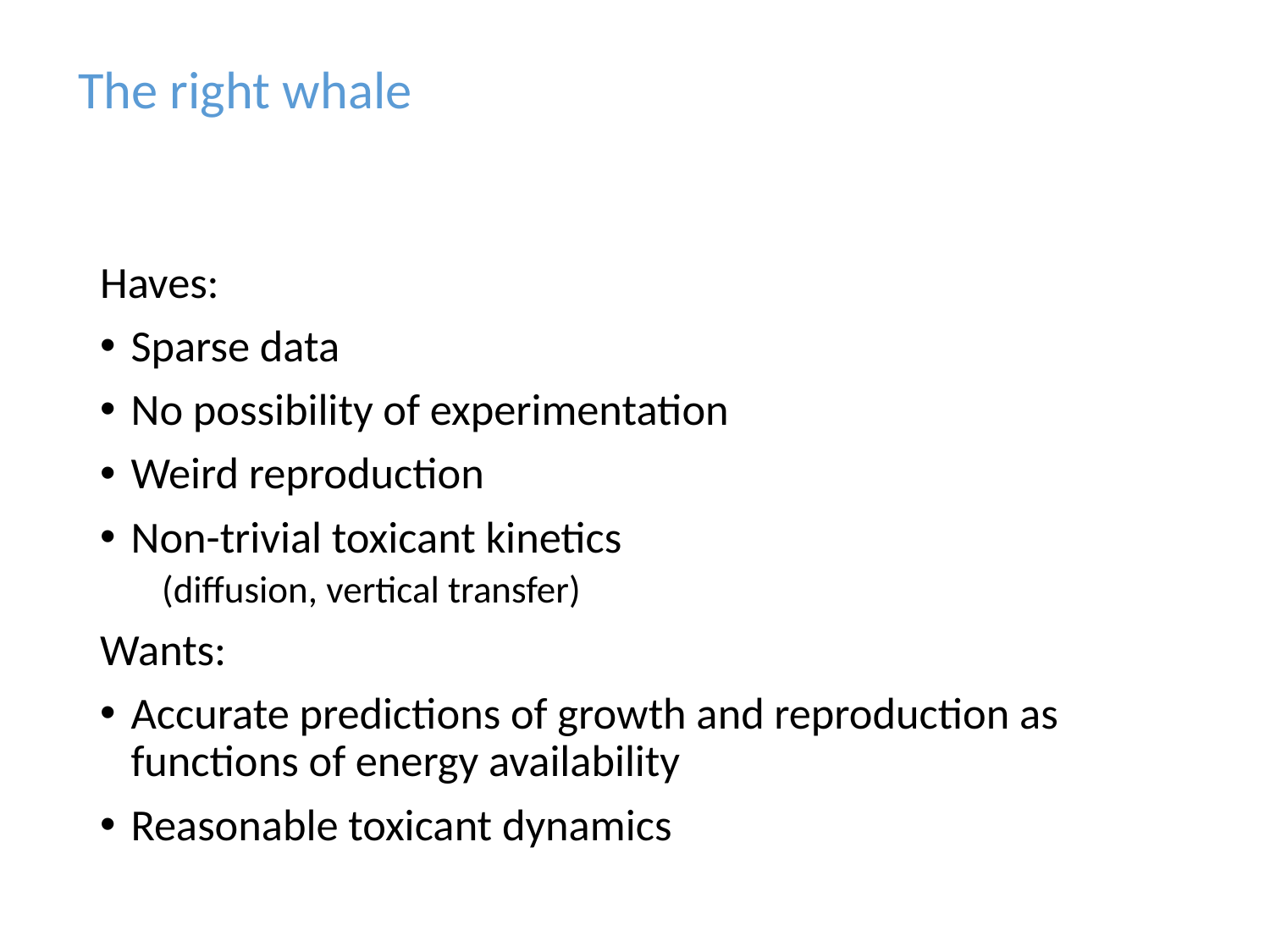

The right whale
Haves:
Sparse data
No possibility of experimentation
Weird reproduction
Non-trivial toxicant kinetics
(diffusion, vertical transfer)
Wants:
Accurate predictions of growth and reproduction as functions of energy availability
Reasonable toxicant dynamics